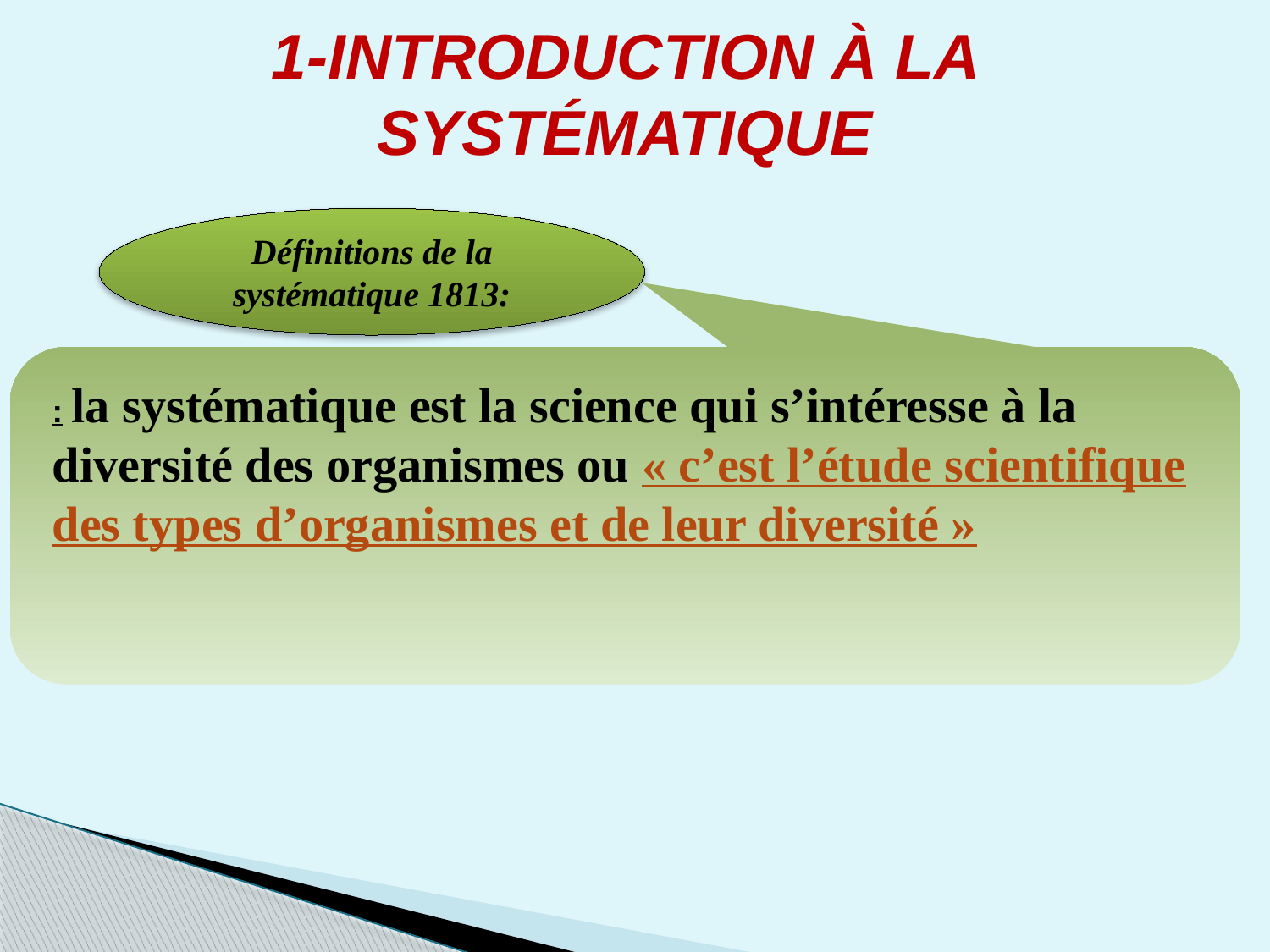

1-Introduction à la Systématique
Définitions de la systématique 1813:

: la systématique est la science qui s’intéresse à la diversité des organismes ou « c’est l’étude scientifique des types d’organismes et de leur diversité »